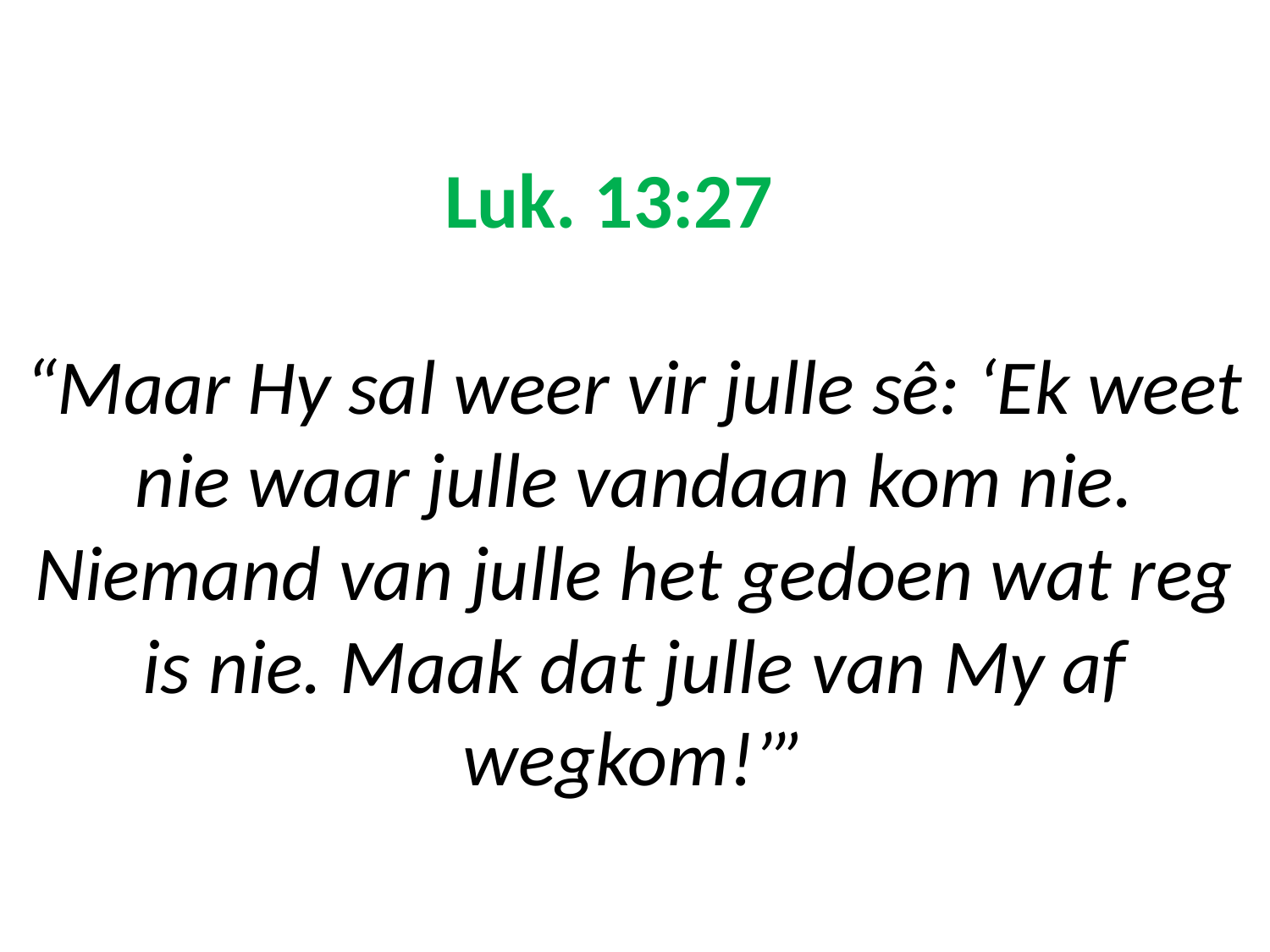

# Luk. 13:27 “Maar Hy sal weer vir julle sê: ‘Ek weet nie waar julle vandaan kom nie. Niemand van julle het gedoen wat reg is nie. Maak dat julle van My af wegkom!’”